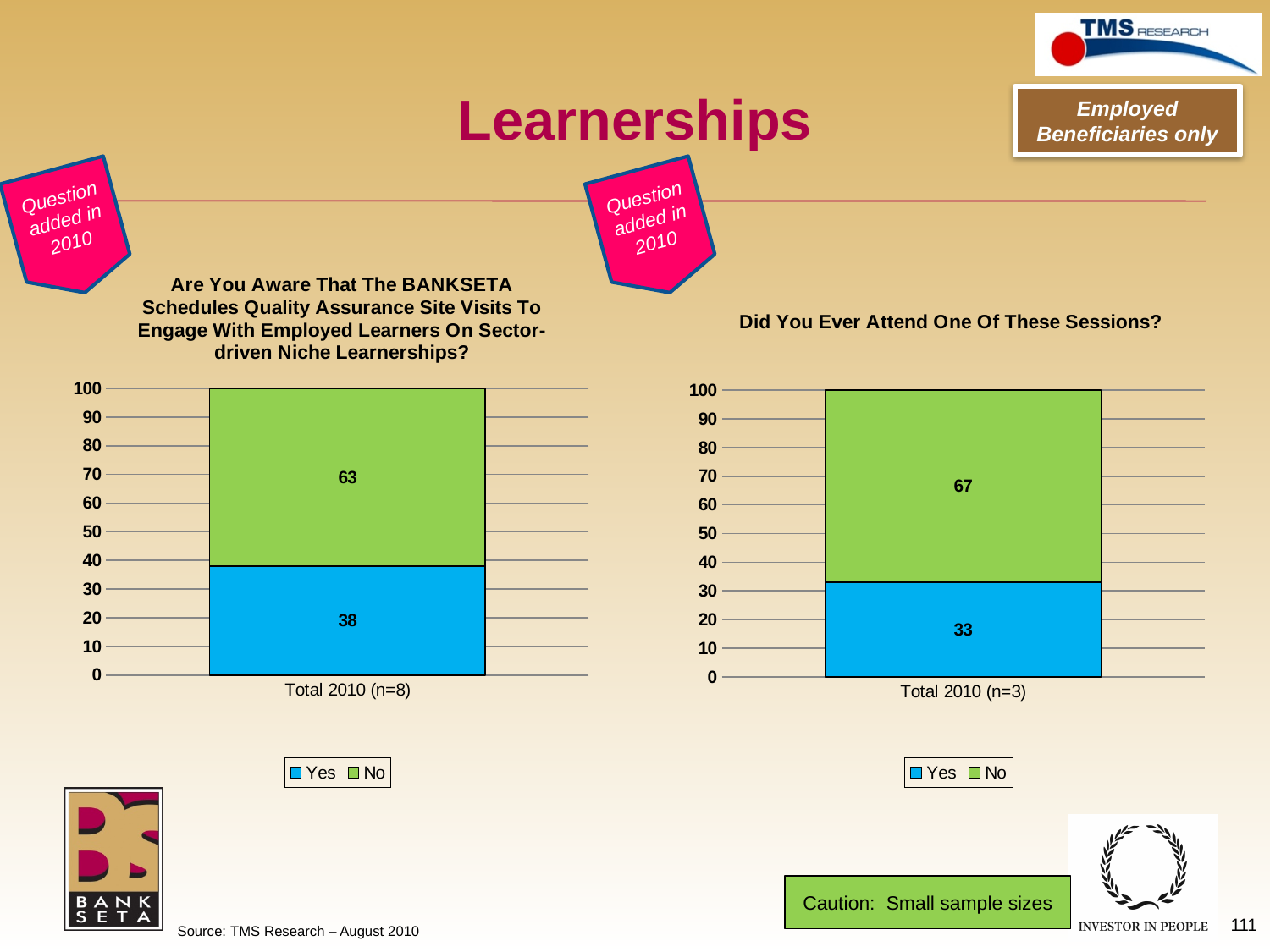

# Learnerships
Employed Beneficiaries only
Question added in 2010
Question added in 2010

### Chart: Are You Aware That The BANKSETA Schedules Quality Assurance Site Visits To Engage With Employed Learners On Sector-driven Niche Learnerships?

| Category | Yes | No |
|---|---|---|
| Total 2010 (n=8) | 38.0 | 63.0 |

### Chart: Did You Ever Attend One Of These Sessions?

| Category | Yes | No |
|---|---|---|
| Total 2010 (n=3) | 33.0 | 67.0 |
Caution:  Small sample sizes
111
Source: TMS Research – August 2010